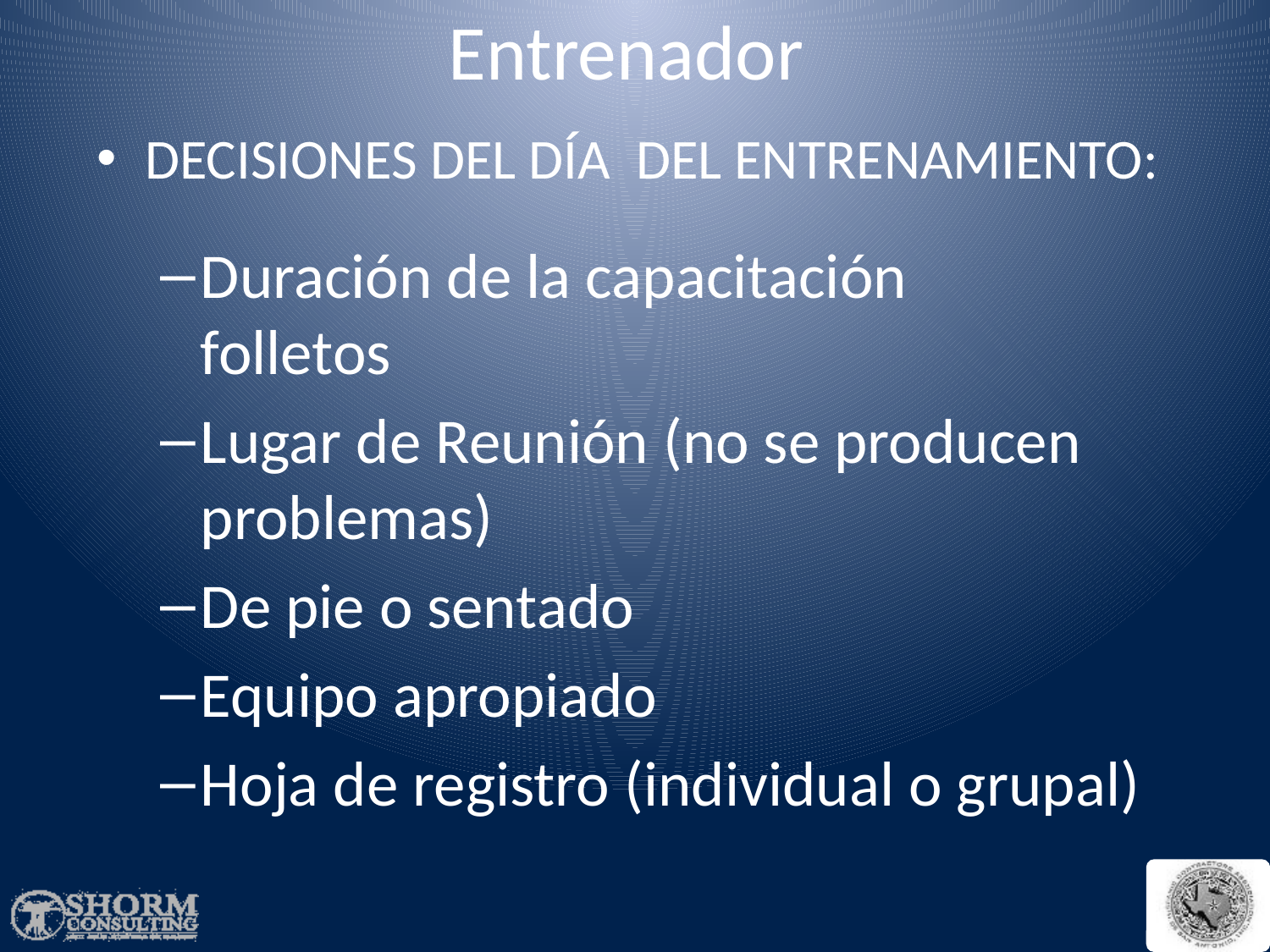

# Entrenador
DECISIONES DEL DÍA  DEL ENTRENAMIENTO:
Duración de la capacitación
folletos
Lugar de Reunión (no se producen problemas)
De pie o sentado
Equipo apropiado
Hoja de registro (individual o grupal)